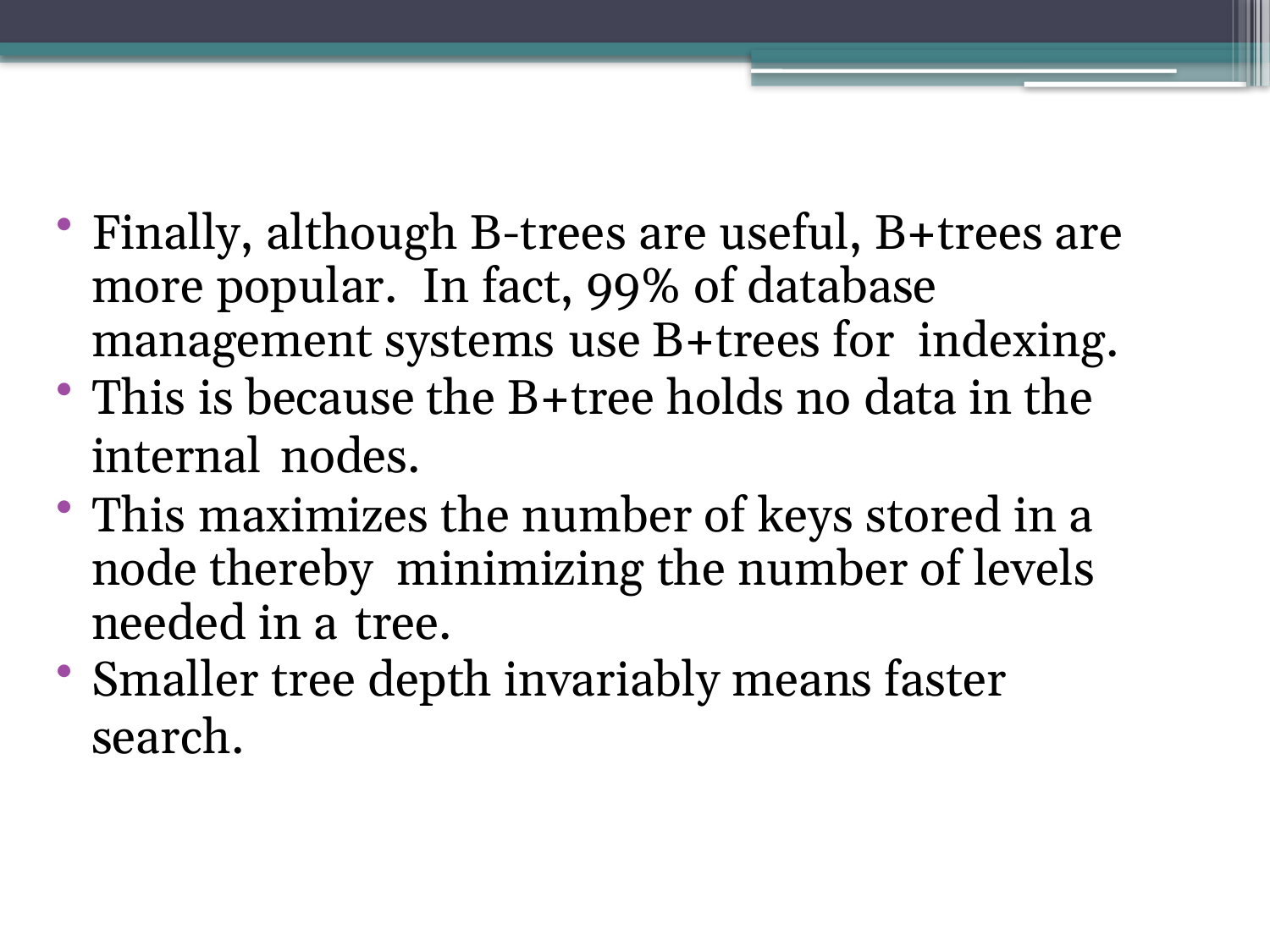

Finally, although B-trees are useful, B+trees are more popular.  In fact, 99% of database management systems use B+trees for  indexing.
This is because the B+tree holds no data in the internal nodes.
This maximizes the number of keys stored in a node thereby  minimizing the number of levels needed in a tree.
Smaller tree depth invariably means faster search.